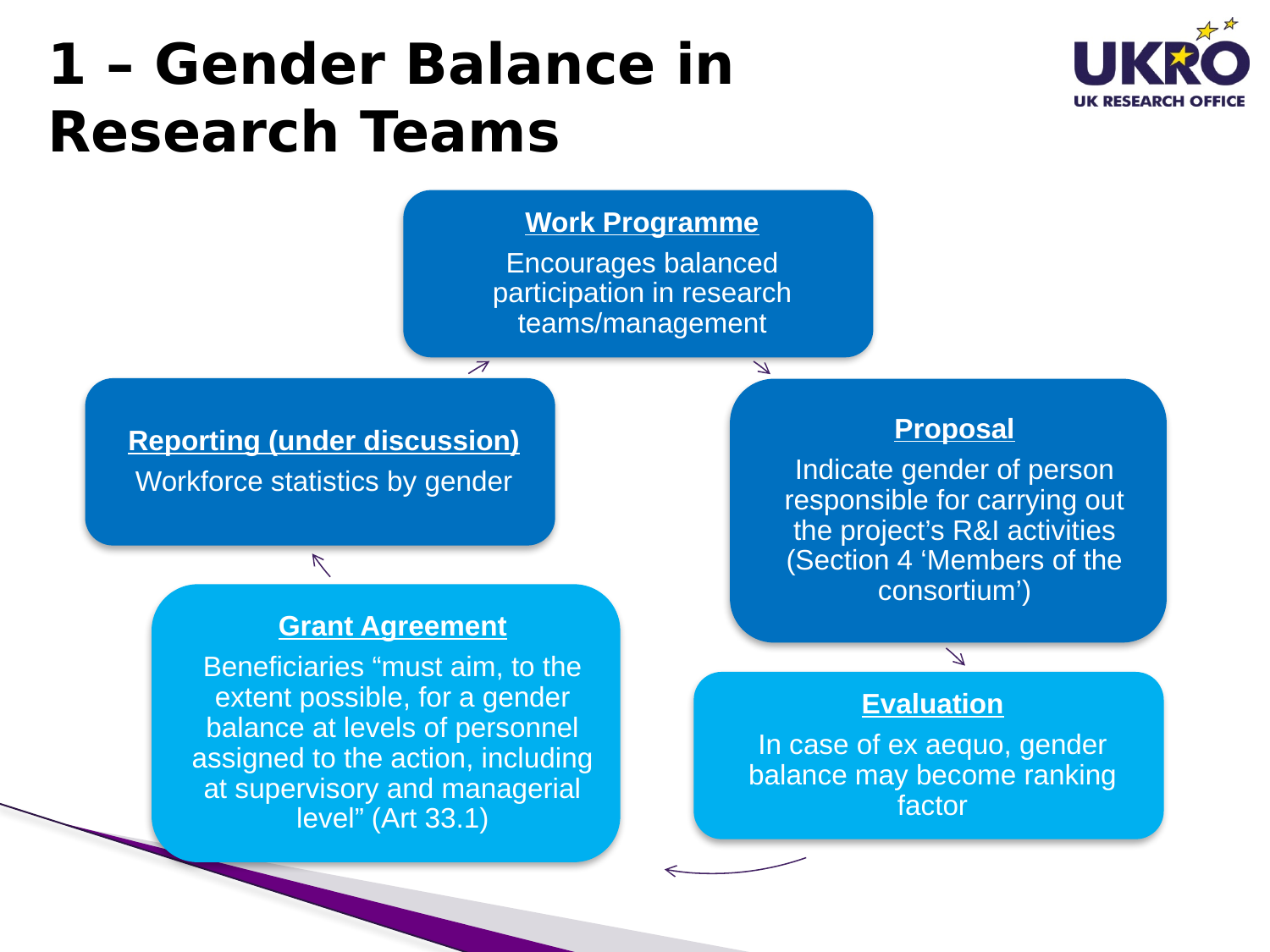

# 1 – Gender Balance in Research Teams
Work Programme
Encourages balanced participation in research teams/management
Proposal
Indicate gender of person responsible for carrying out the project’s R&I activities (Section 4 ‘Members of the consortium’)
Evaluation
In case of ex aequo, gender balance may become ranking factor
Grant Agreement
Beneficiaries “must aim, to the extent possible, for a gender balance at levels of personnel assigned to the action, including at supervisory and managerial level” (Art 33.1)
Reporting (under discussion)
Workforce statistics by gender